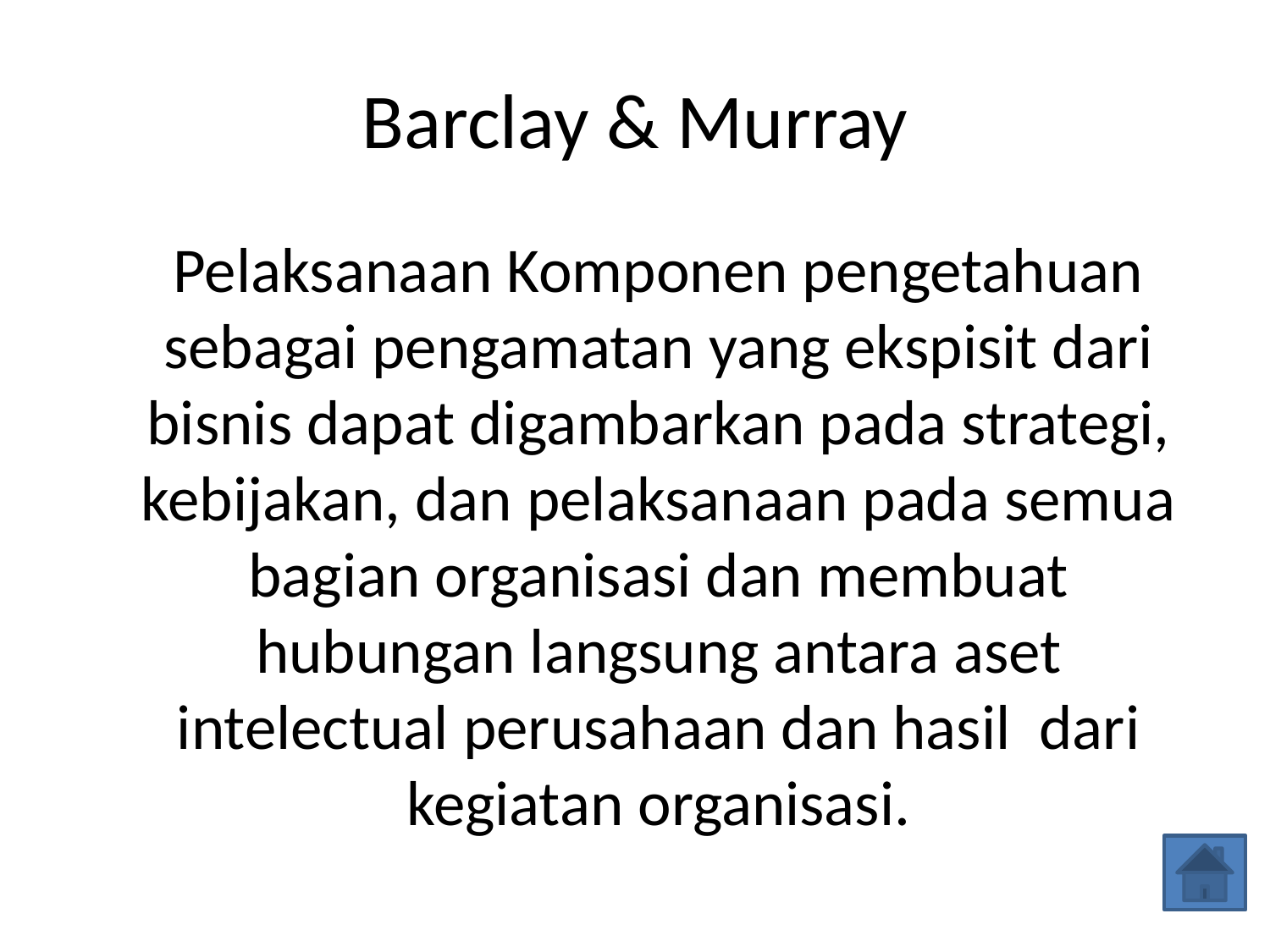

# Barclay & Murray
	Pelaksanaan Komponen pengetahuan sebagai pengamatan yang ekspisit dari bisnis dapat digambarkan pada strategi, kebijakan, dan pelaksanaan pada semua bagian organisasi dan membuat hubungan langsung antara aset intelectual perusahaan dan hasil  dari kegiatan organisasi.